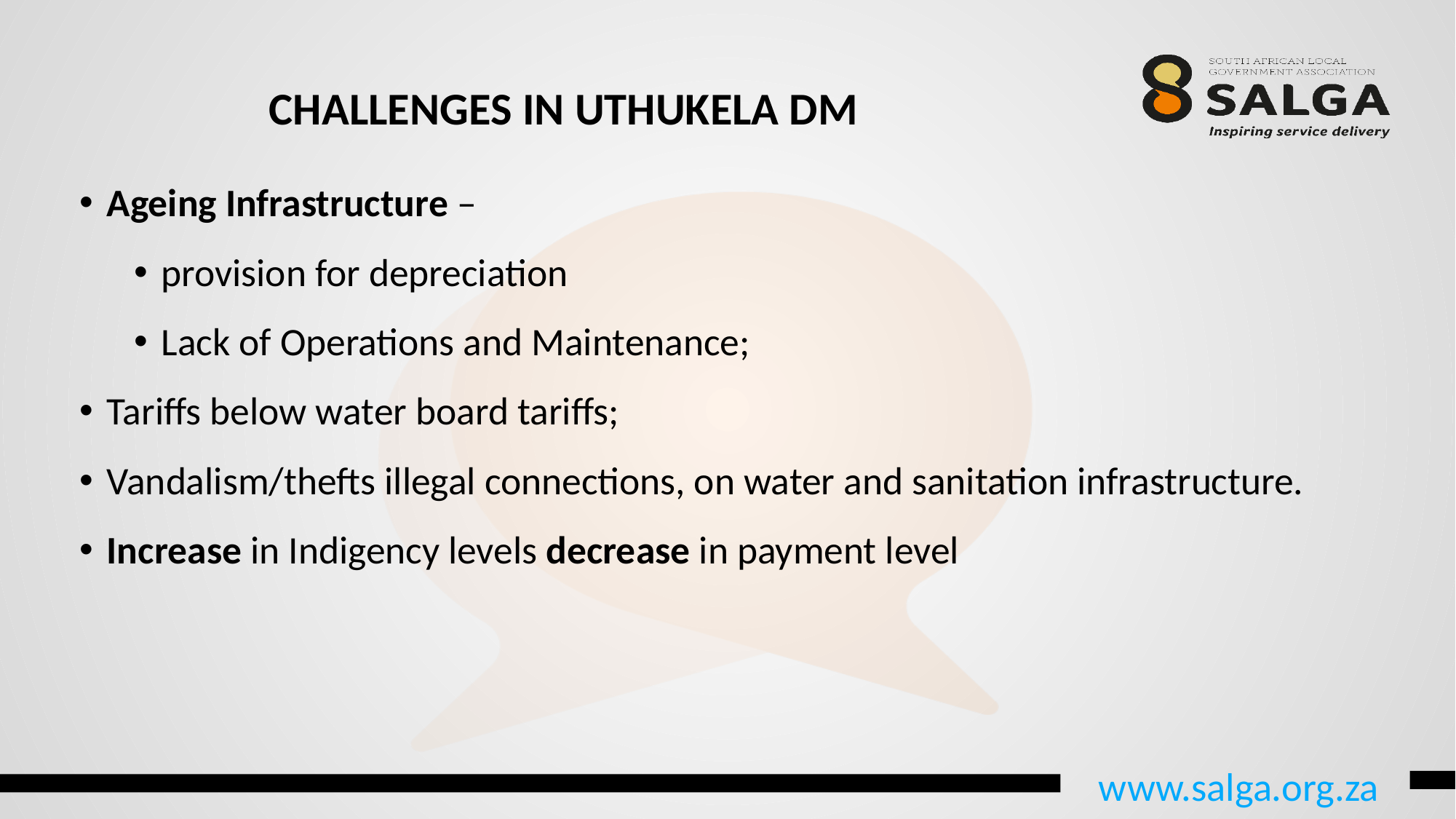

CHALLENGES IN UTHUKELA DM
Ageing Infrastructure –
provision for depreciation
Lack of Operations and Maintenance;
Tariffs below water board tariffs;
Vandalism/thefts illegal connections, on water and sanitation infrastructure.
Increase in Indigency levels decrease in payment level